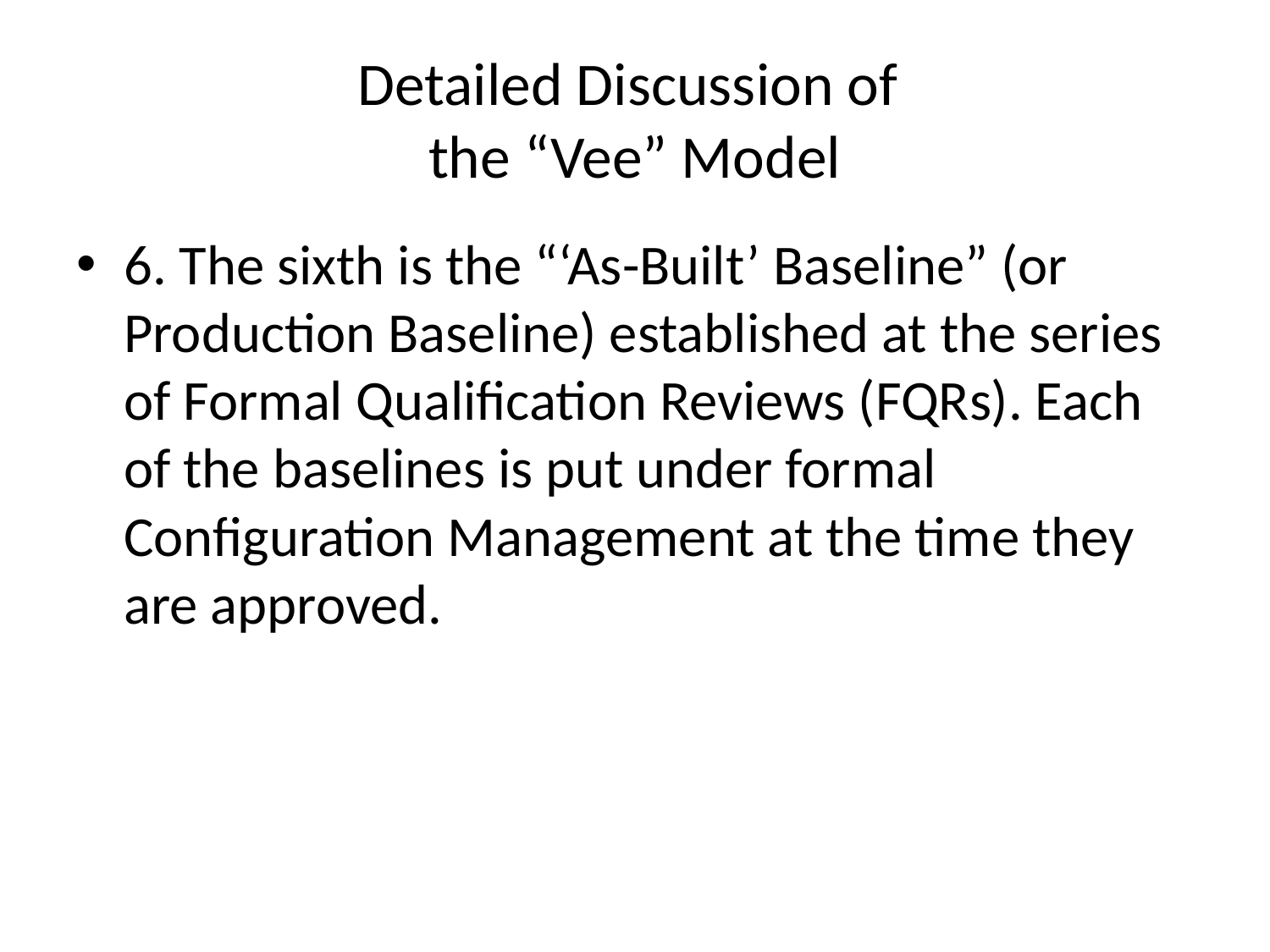

# Detailed Discussion of the “Vee” Model
6. The sixth is the “‘As-Built’ Baseline” (or Production Baseline) established at the series of Formal Qualification Reviews (FQRs). Each of the baselines is put under formal Configuration Management at the time they are approved.